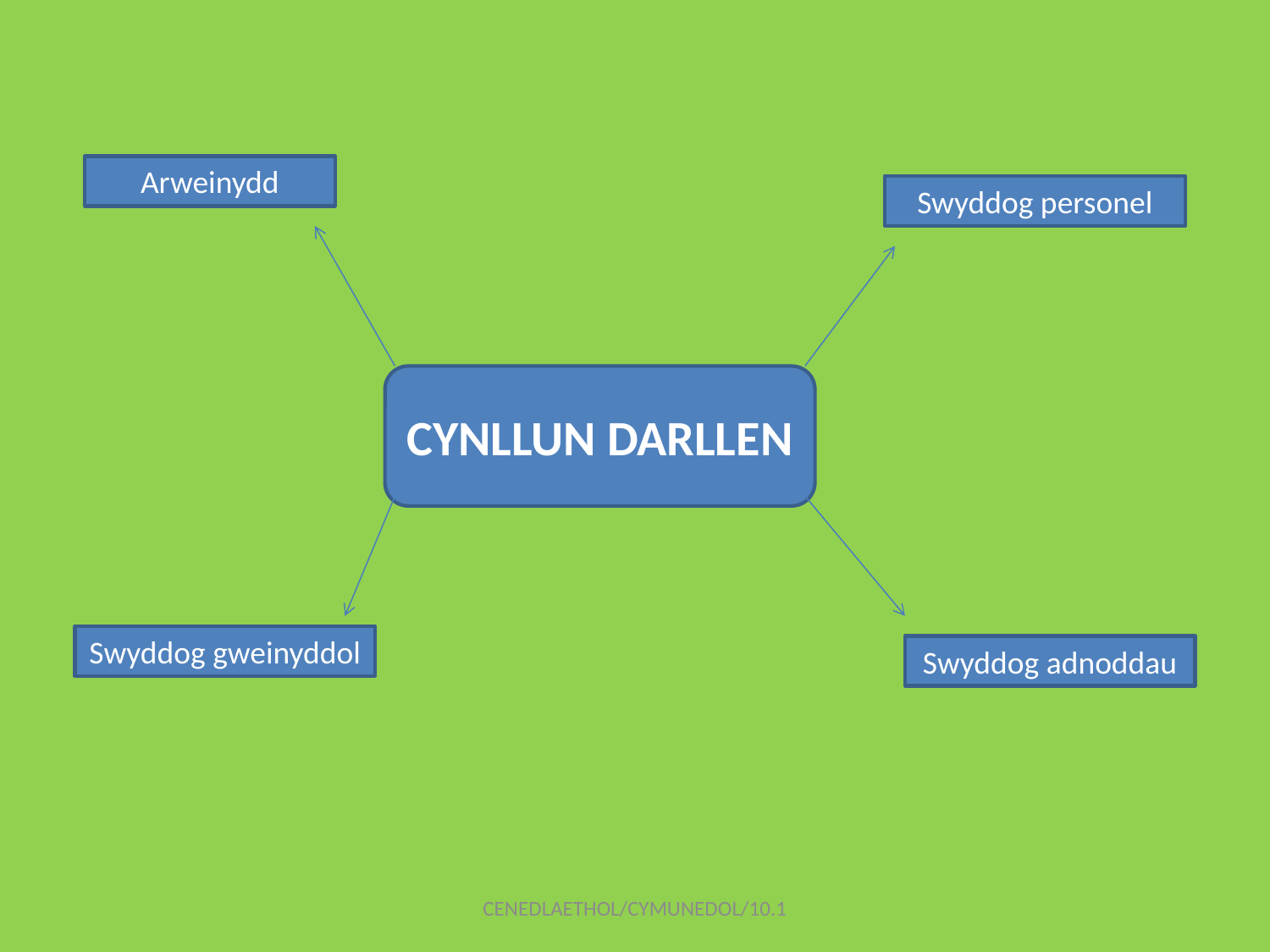

Arweinydd
Swyddog personel
CYNLLUN DARLLEN
Swyddog gweinyddol
Swyddog adnoddau
CENEDLAETHOL/CYMUNEDOL/10.1